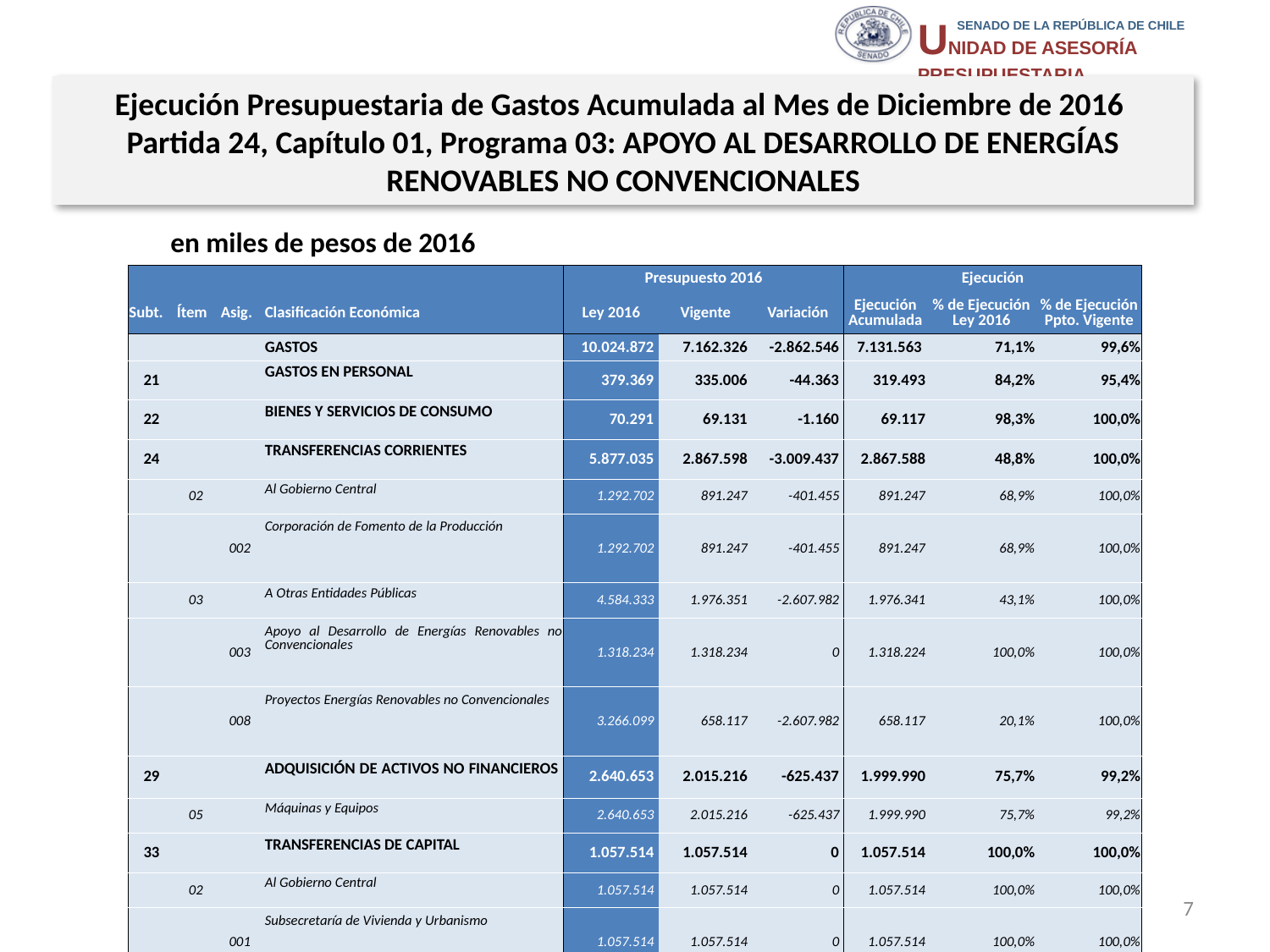

Ejecución Presupuestaria de Gastos Acumulada al Mes de Diciembre de 2016
Partida 24, Capítulo 01, Programa 03: APOYO AL DESARROLLO DE ENERGÍAS RENOVABLES NO CONVENCIONALES
en miles de pesos de 2016
|  |  |  |  | Presupuesto 2016 |  |  | Ejecución |  |  |
| --- | --- | --- | --- | --- | --- | --- | --- | --- | --- |
| Subt. | Ítem | Asig. | Clasificación Económica | Ley 2016 | Vigente | Variación | Ejecución Acumulada | % de Ejecución Ley 2016 | % de Ejecución Ppto. Vigente |
|  |  |  | GASTOS | 10.024.872 | 7.162.326 | -2.862.546 | 7.131.563 | 71,1% | 99,6% |
| 21 |  |  | GASTOS EN PERSONAL | 379.369 | 335.006 | -44.363 | 319.493 | 84,2% | 95,4% |
| 22 |  |  | BIENES Y SERVICIOS DE CONSUMO | 70.291 | 69.131 | -1.160 | 69.117 | 98,3% | 100,0% |
| 24 |  |  | TRANSFERENCIAS CORRIENTES | 5.877.035 | 2.867.598 | -3.009.437 | 2.867.588 | 48,8% | 100,0% |
|  | 02 |  | Al Gobierno Central | 1.292.702 | 891.247 | -401.455 | 891.247 | 68,9% | 100,0% |
|  |  | 002 | Corporación de Fomento de la Producción | 1.292.702 | 891.247 | -401.455 | 891.247 | 68,9% | 100,0% |
|  | 03 |  | A Otras Entidades Públicas | 4.584.333 | 1.976.351 | -2.607.982 | 1.976.341 | 43,1% | 100,0% |
|  |  | 003 | Apoyo al Desarrollo de Energías Renovables no Convencionales | 1.318.234 | 1.318.234 | 0 | 1.318.224 | 100,0% | 100,0% |
|  |  | 008 | Proyectos Energías Renovables no Convencionales | 3.266.099 | 658.117 | -2.607.982 | 658.117 | 20,1% | 100,0% |
| 29 |  |  | ADQUISICIÓN DE ACTIVOS NO FINANCIEROS | 2.640.653 | 2.015.216 | -625.437 | 1.999.990 | 75,7% | 99,2% |
|  | 05 |  | Máquinas y Equipos | 2.640.653 | 2.015.216 | -625.437 | 1.999.990 | 75,7% | 99,2% |
| 33 |  |  | TRANSFERENCIAS DE CAPITAL | 1.057.514 | 1.057.514 | 0 | 1.057.514 | 100,0% | 100,0% |
|  | 02 |  | Al Gobierno Central | 1.057.514 | 1.057.514 | 0 | 1.057.514 | 100,0% | 100,0% |
|  |  | 001 | Subsecretaría de Vivienda y Urbanismo | 1.057.514 | 1.057.514 | 0 | 1.057.514 | 100,0% | 100,0% |
| 34 |  |  | SERVICIO DE LA DEUDA | 10 | 817.861 | 817.851 | 817.861 | 8178610,0% | 100,0% |
|  | 07 |  | Deuda Flotante | 10 | 817.861 | 817.851 | 817.861 | 8178610,0% | 100,0% |
Fuente: Elaboración propia en base  a Informes de ejecución presupuestaria mensual de DIPRES
7